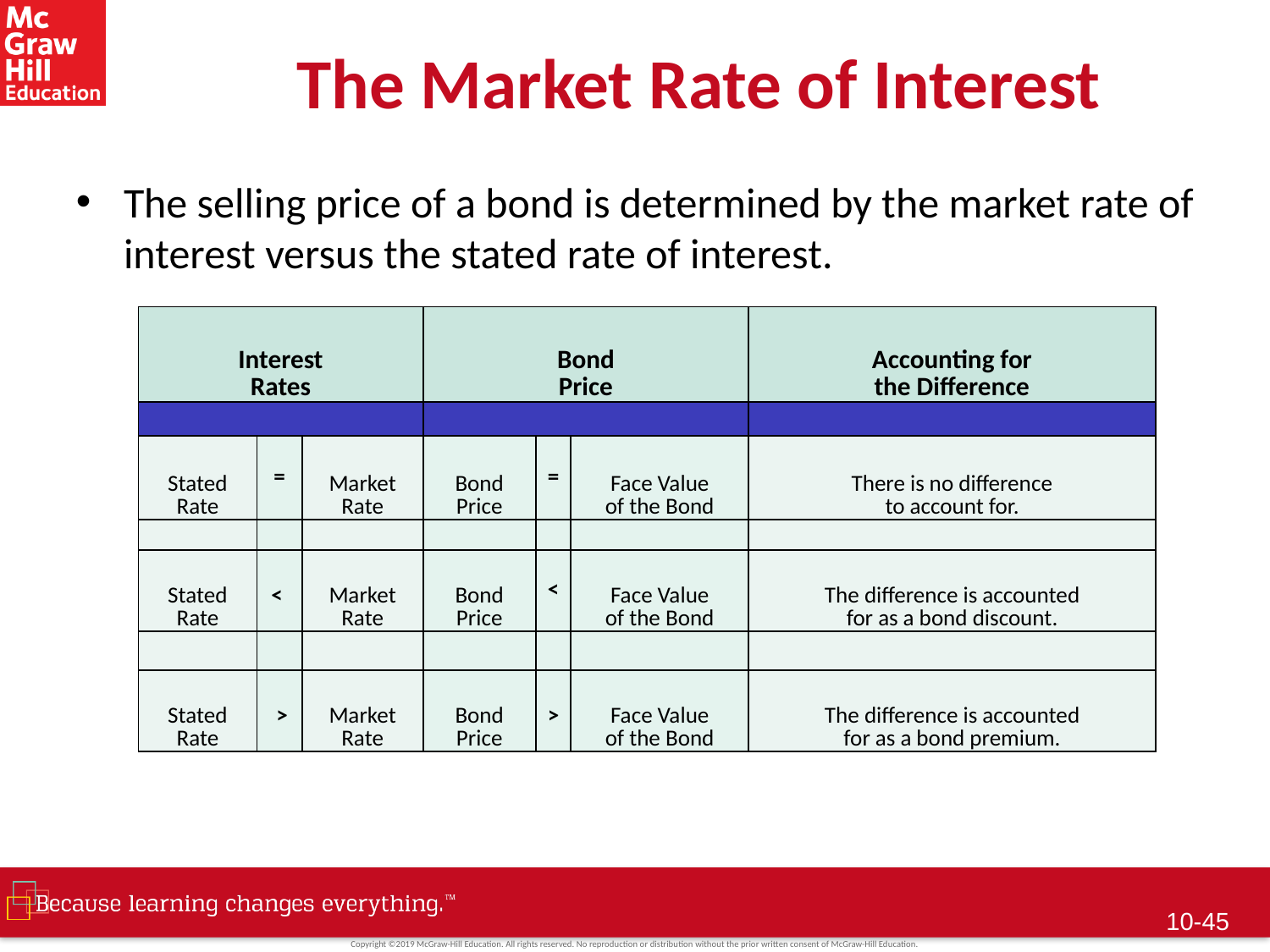

# The Market Rate of Interest
The selling price of a bond is determined by the market rate of interest versus the stated rate of interest.

| Interest Rates |  |  | Bond Price |  |  | Accounting for the Difference |
| --- | --- | --- | --- | --- | --- | --- |
|  |  |  |  |  |  |  |
| Stated Rate | = | Market Rate | Bond Price | = | Face Value of the Bond | There is no difference to account for. |
|  |  |  |  |  |  |  |
| Stated Rate | < | Market Rate | Bond Price | < | Face Value of the Bond | The difference is accounted for as a bond discount. |
|  |  |  |  |  |  |  |
| Stated Rate | > | Market Rate | Bond Price | > | Face Value of the Bond | The difference is accounted for as a bond premium. |

10-45